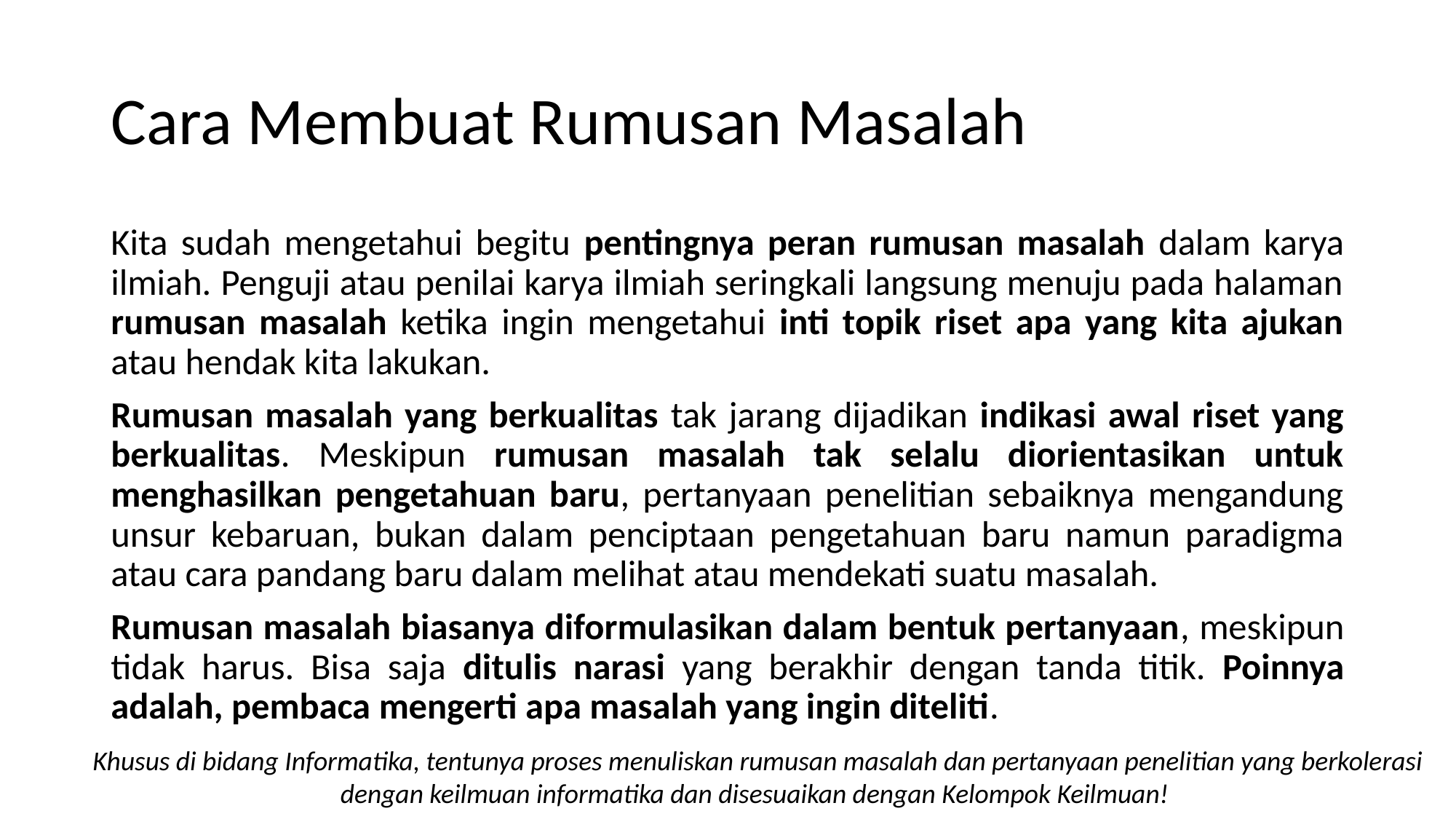

# Cara Membuat Rumusan Masalah
Kita sudah mengetahui begitu pentingnya peran rumusan masalah dalam karya ilmiah. Penguji atau penilai karya ilmiah seringkali langsung menuju pada halaman rumusan masalah ketika ingin mengetahui inti topik riset apa yang kita ajukan atau hendak kita lakukan.
Rumusan masalah yang berkualitas tak jarang dijadikan indikasi awal riset yang berkualitas. Meskipun rumusan masalah tak selalu diorientasikan untuk menghasilkan pengetahuan baru, pertanyaan penelitian sebaiknya mengandung unsur kebaruan, bukan dalam penciptaan pengetahuan baru namun paradigma atau cara pandang baru dalam melihat atau mendekati suatu masalah.
Rumusan masalah biasanya diformulasikan dalam bentuk pertanyaan, meskipun tidak harus. Bisa saja ditulis narasi yang berakhir dengan tanda titik. Poinnya adalah, pembaca mengerti apa masalah yang ingin diteliti.
 Khusus di bidang Informatika, tentunya proses menuliskan rumusan masalah dan pertanyaan penelitian yang berkolerasi dengan keilmuan informatika dan disesuaikan dengan Kelompok Keilmuan!